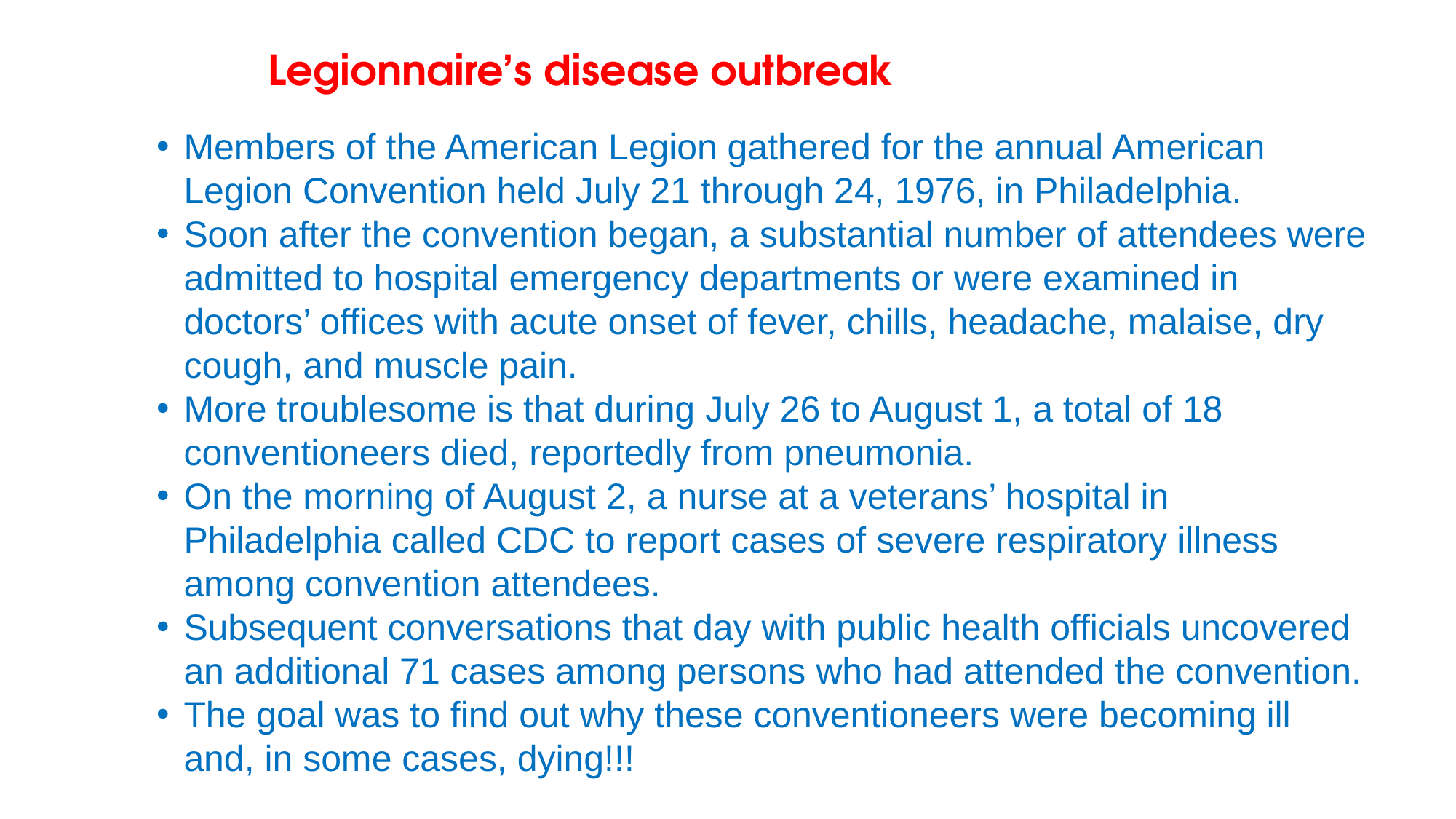

# Legionnaire’s disease outbreak
Members of the American Legion gathered for the annual American Legion Convention held July 21 through 24, 1976, in Philadelphia.
Soon after the convention began, a substantial number of attendees were admitted to hospital emergency departments or were examined in doctors’ offices with acute onset of fever, chills, headache, malaise, dry cough, and muscle pain.
More troublesome is that during July 26 to August 1, a total of 18 conventioneers died, reportedly from pneumonia.
On the morning of August 2, a nurse at a veterans’ hospital in Philadelphia called CDC to report cases of severe respiratory illness among convention attendees.
Subsequent conversations that day with public health officials uncovered an additional 71 cases among persons who had attended the convention.
The goal was to find out why these conventioneers were becoming ill and, in some cases, dying!!!